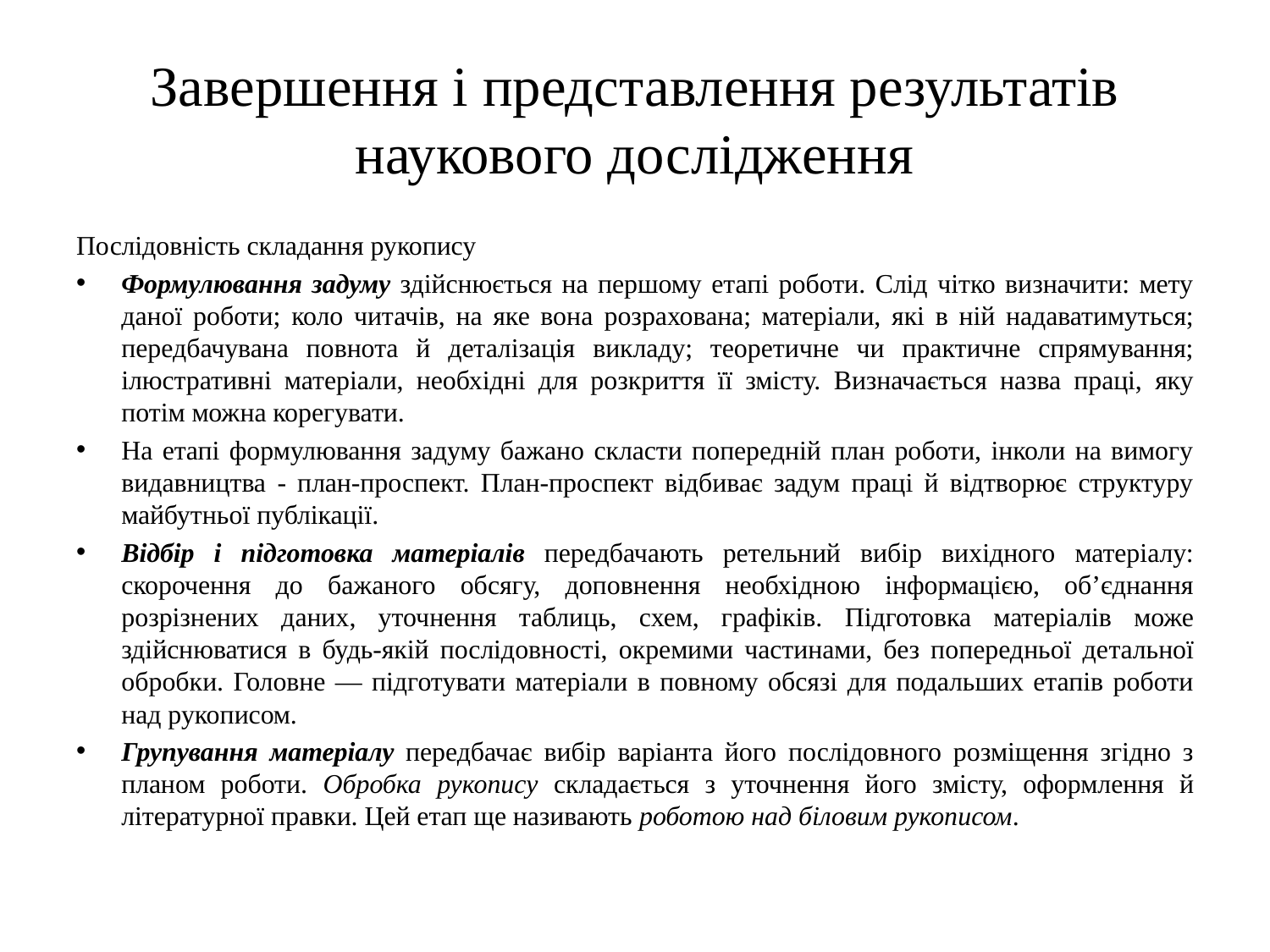

# Завершення і представлення результатів наукового дослідження
Послідовність складання рукопису
Формулювання задуму здійснюється на першому етапі роботи. Слід чітко визначити: мету даної роботи; коло читачів, на яке вона розрахована; матеріали, які в ній надаватимуться; передбачувана по­внота й деталізація викладу; теоретичне чи практичне спрямування; ілюстративні матеріали, необхідні для розкриття її змісту. Визнача­ється назва праці, яку потім можна корегувати.
На етапі формулювання задуму бажано скласти попередній план роботи, інколи на вимогу видавництва - план-проспект. План-проспект відбиває задум праці й відтворює структуру майбутньої пу­блікації.
Відбір і підготовка матеріалів передбачають ретельний вибір вихідного матеріалу: скорочення до бажаного обсягу, доповнення необхідною інформацією, об’єднання розрізнених даних, уточнення таблиць, схем, графіків. Підготовка матеріалів може здійснюватися в будь-якій послідовності, окремими частинами, без попередньої де­тальної обробки. Головне — підготувати матеріали в повному обсязі для подальших етапів роботи над рукописом.
Групування матеріалу передбачає вибір варіанта його послідов­ного розміщення згідно з планом роботи. Обробка рукопису складається з уточнення його змісту, оформ­лення й літературної правки. Цей етап ще називають роботою над біловим рукописом.